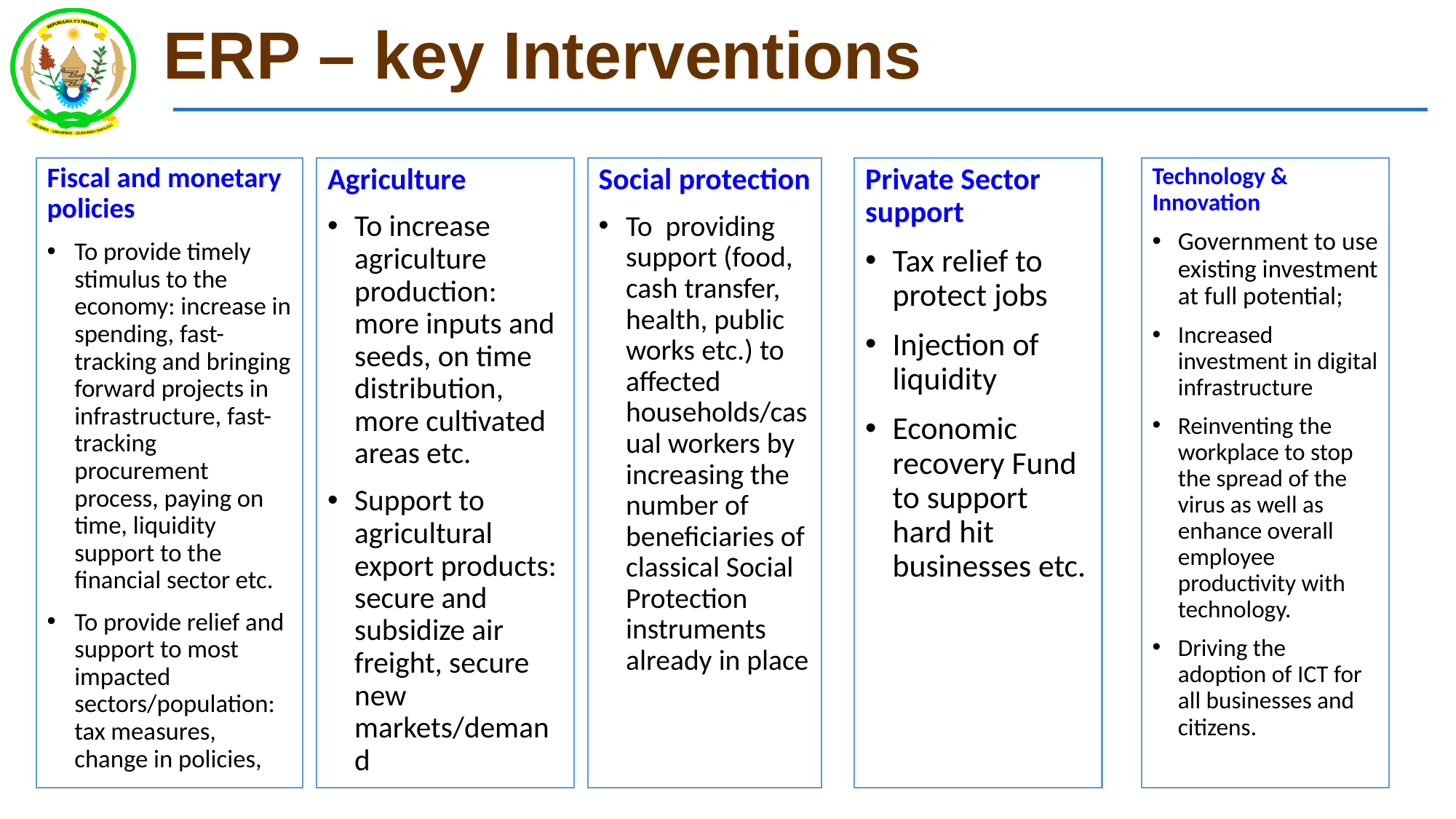

# ERP – key Interventions
Fiscal and monetary policies
To provide timely stimulus to the economy: increase in spending, fast-tracking and bringing forward projects in infrastructure, fast-tracking procurement process, paying on time, liquidity support to the financial sector etc.
To provide relief and support to most impacted sectors/population: tax measures, change in policies,

Agriculture
To increase agriculture production: more inputs and seeds, on time distribution, more cultivated areas etc.
Support to agricultural export products: secure and subsidize air freight, secure new markets/demand
Private Sector support
Tax relief to protect jobs
Injection of liquidity
Economic recovery Fund to support hard hit businesses etc.
Technology & Innovation
Government to use existing investment at full potential;
Increased investment in digital infrastructure
Reinventing the workplace to stop the spread of the virus as well as enhance overall employee productivity with technology.
Driving the adoption of ICT for all businesses and citizens.
Social protection
To  providing support (food, cash transfer, health, public works etc.) to affected households/casual workers by increasing the number of beneficiaries of classical Social Protection instruments already in place
6